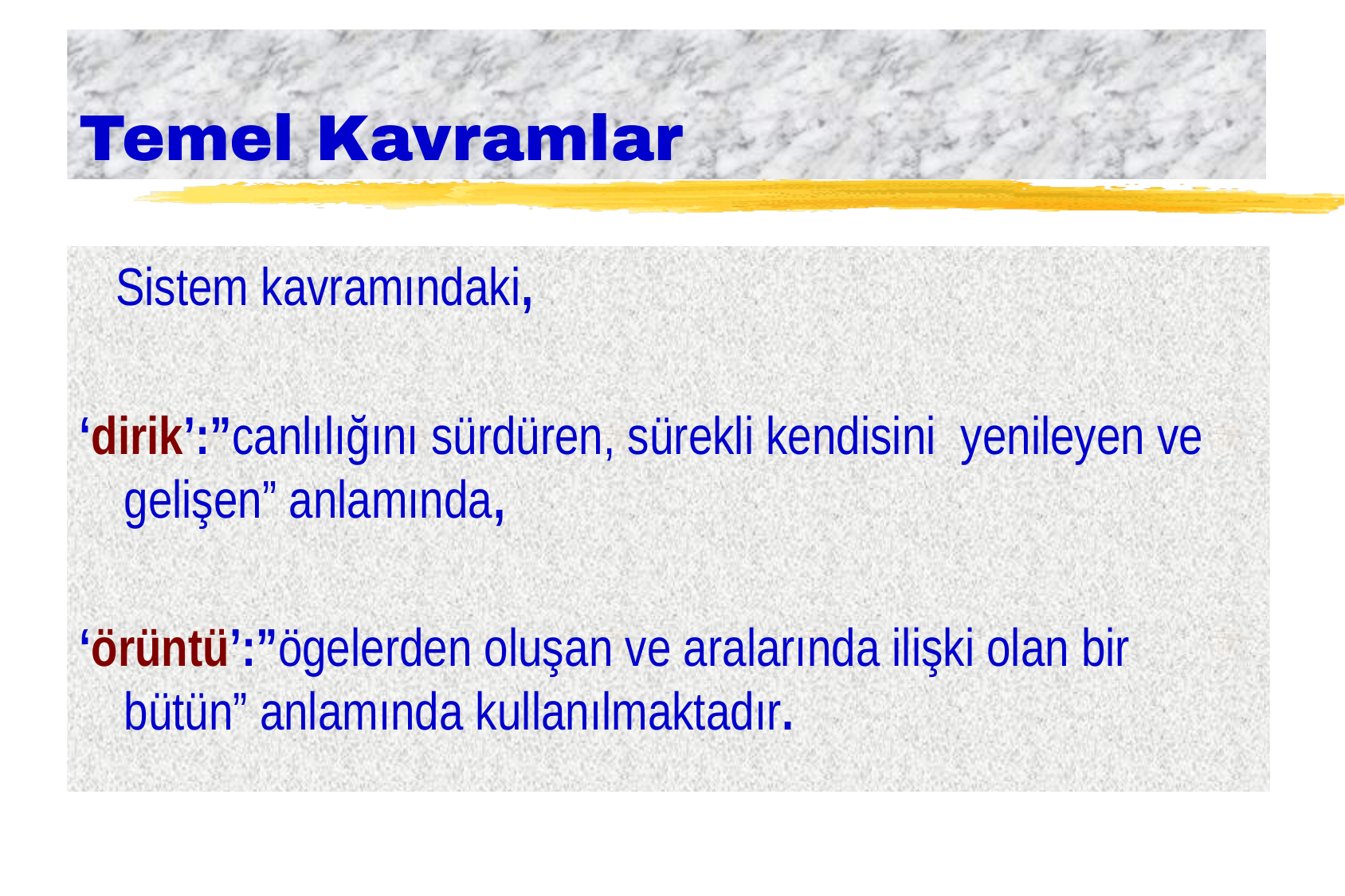

# Temel Kavramlar
   Sistem kavramındaki,

‘dirik’:”canlılığını sürdüren, sürekli kendisini 	yenileyen ve gelişen” anlamında,

‘örüntü’:”ögelerden oluşan ve aralarında ilişki olan bir bütün” anlamında kullanılmaktadır.